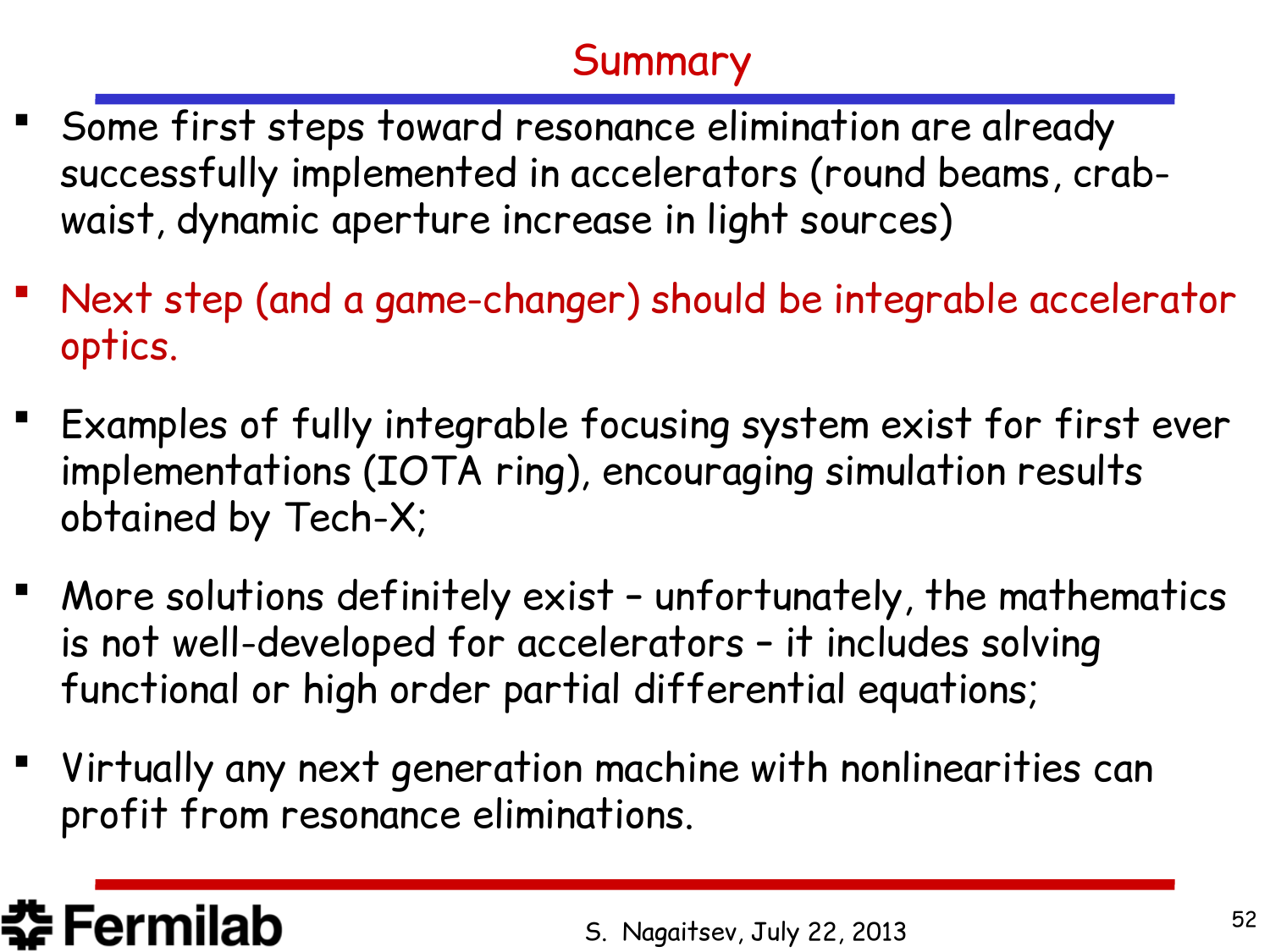

# Summary
Some first steps toward resonance elimination are already successfully implemented in accelerators (round beams, crab-waist, dynamic aperture increase in light sources)

Next step (and a game-changer) should be integrable accelerator optics.

Examples of fully integrable focusing system exist for first ever implementations (IOTA ring), encouraging simulation results obtained by Tech-X;

More solutions definitely exist – unfortunately, the mathematics is not well-developed for accelerators – it includes solving functional or high order partial differential equations;

Virtually any next generation machine with nonlinearities can profit from resonance eliminations.

52
S.  Nagaitsev, July 22, 2013